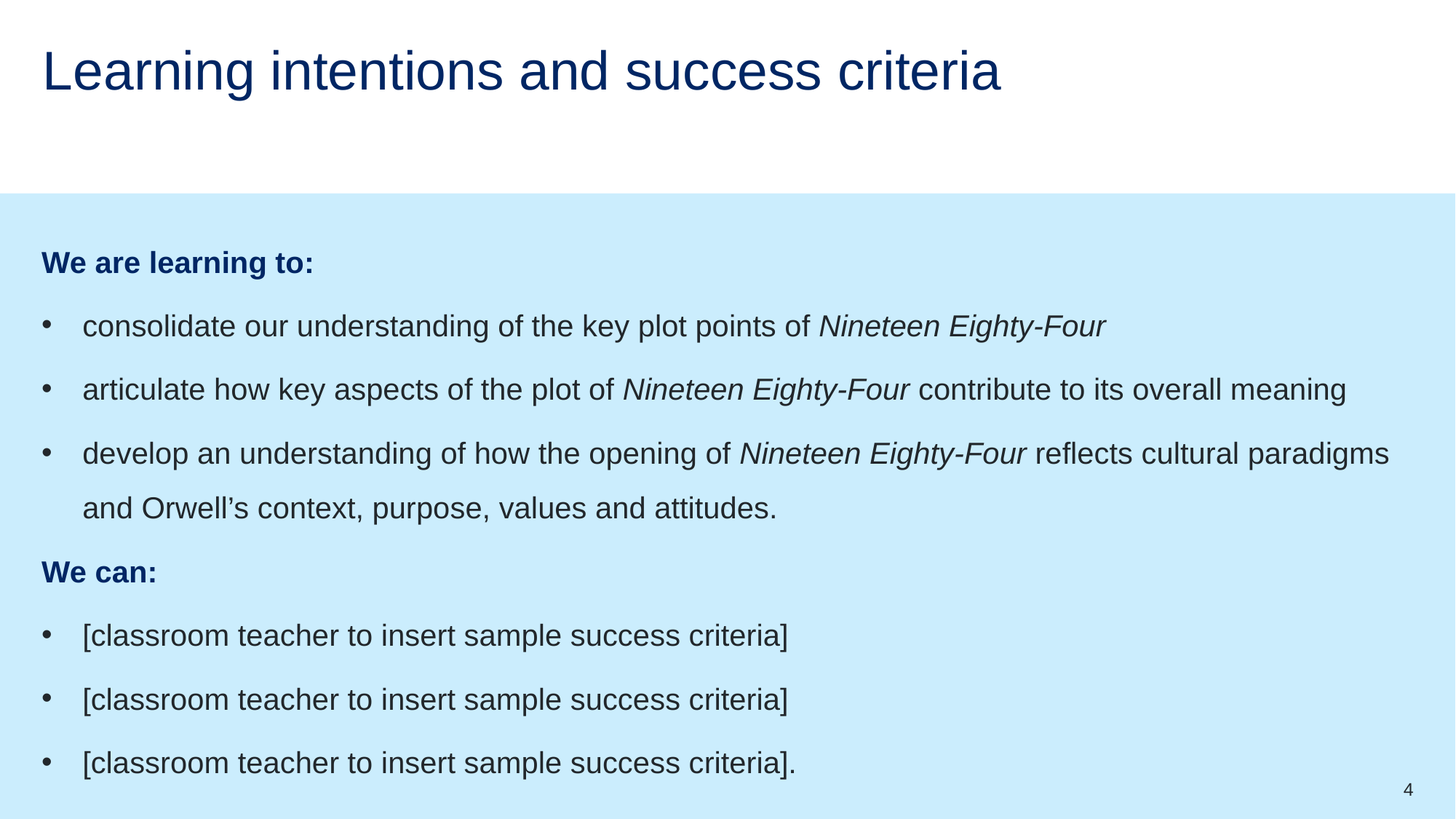

# Learning intentions and success criteria
We are learning to:
consolidate our understanding of the key plot points of Nineteen Eighty-Four
articulate how key aspects of the plot of Nineteen Eighty-Four contribute to its overall meaning
develop an understanding of how the opening of Nineteen Eighty-Four reflects cultural paradigms and Orwell’s context, purpose, values and attitudes.
We can:
[classroom teacher to insert sample success criteria]
[classroom teacher to insert sample success criteria]
[classroom teacher to insert sample success criteria].
4